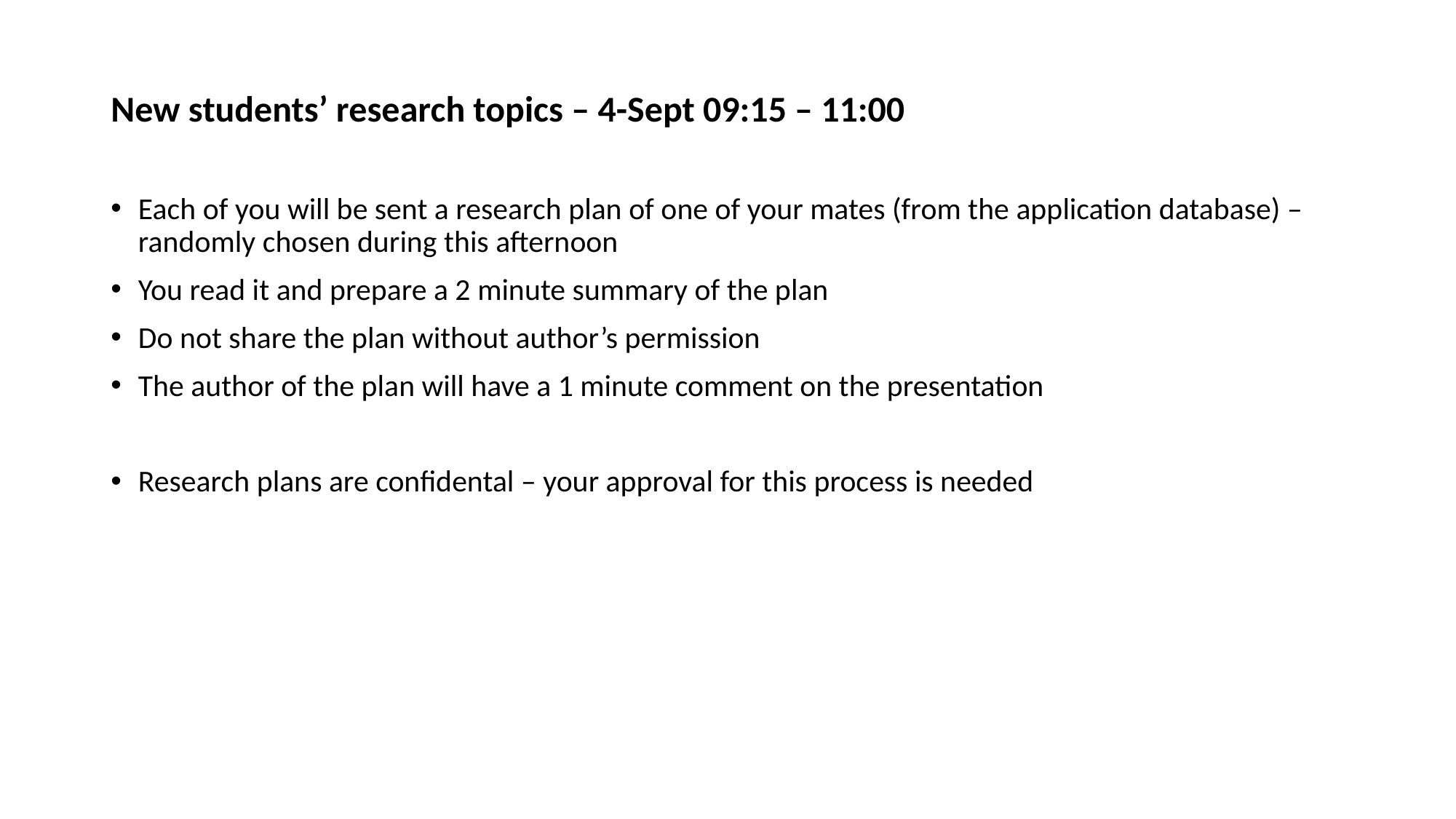

New students’ research topics – 4-Sept 09:15 – 11:00

Each of you will be sent a research plan of one of your mates (from the application database) – randomly chosen during this afternoon
You read it and prepare a 2 minute summary of the plan
Do not share the plan without author’s permission
The author of the plan will have a 1 minute comment on the presentation

Research plans are confidental – your approval for this process is needed